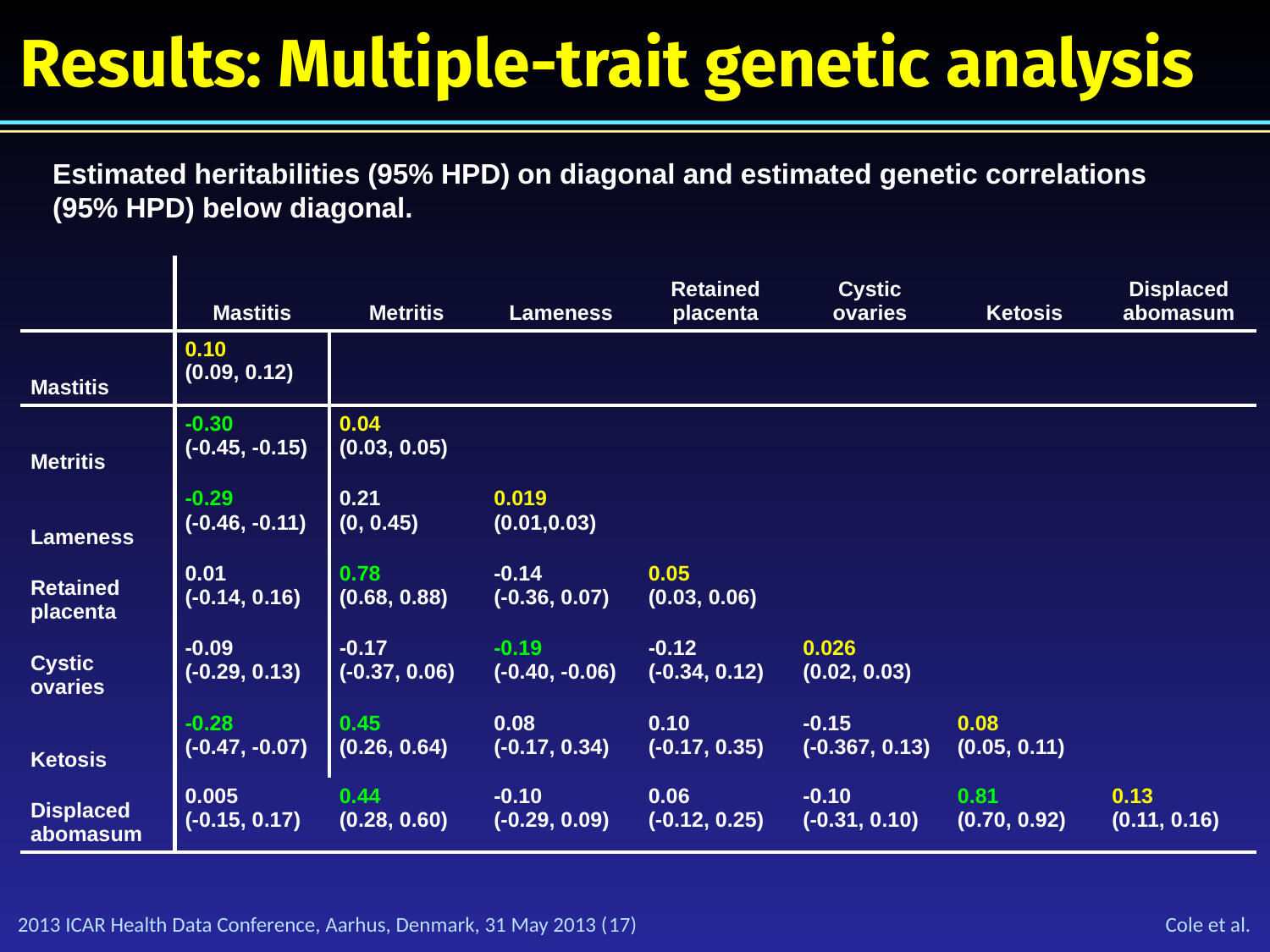

# Results: Multiple-trait genetic analysis
Estimated heritabilities (95% HPD) on diagonal and estimated genetic correlations (95% HPD) below diagonal.
|  | Mastitis | Metritis | Lameness | Retained placenta | Cystic ovaries | Ketosis | Displaced abomasum |
| --- | --- | --- | --- | --- | --- | --- | --- |
| Mastitis | 0.10 (0.09, 0.12) |  |  |  |  |  |  |
| Metritis | -0.30 (-0.45, -0.15) | 0.04 (0.03, 0.05) |  |  |  |  |  |
| Lameness | -0.29 (-0.46, -0.11) | 0.21 (0, 0.45) | 0.019 (0.01,0.03) |  |  |  |  |
| Retained placenta | 0.01 (-0.14, 0.16) | 0.78 (0.68, 0.88) | -0.14 (-0.36, 0.07) | 0.05 (0.03, 0.06) |  |  |  |
| Cystic ovaries | -0.09 (-0.29, 0.13) | -0.17 (-0.37, 0.06) | -0.19 (-0.40, -0.06) | -0.12 (-0.34, 0.12) | 0.026 (0.02, 0.03) |  |  |
| Ketosis | -0.28 (-0.47, -0.07) | 0.45 (0.26, 0.64) | 0.08 (-0.17, 0.34) | 0.10 (-0.17, 0.35) | -0.15 (-0.367, 0.13) | 0.08 (0.05, 0.11) |  |
| Displaced abomasum | 0.005 (-0.15, 0.17) | 0.44 (0.28, 0.60) | -0.10 (-0.29, 0.09) | 0.06 (-0.12, 0.25) | -0.10 (-0.31, 0.10) | 0.81 (0.70, 0.92) | 0.13 (0.11, 0.16) |